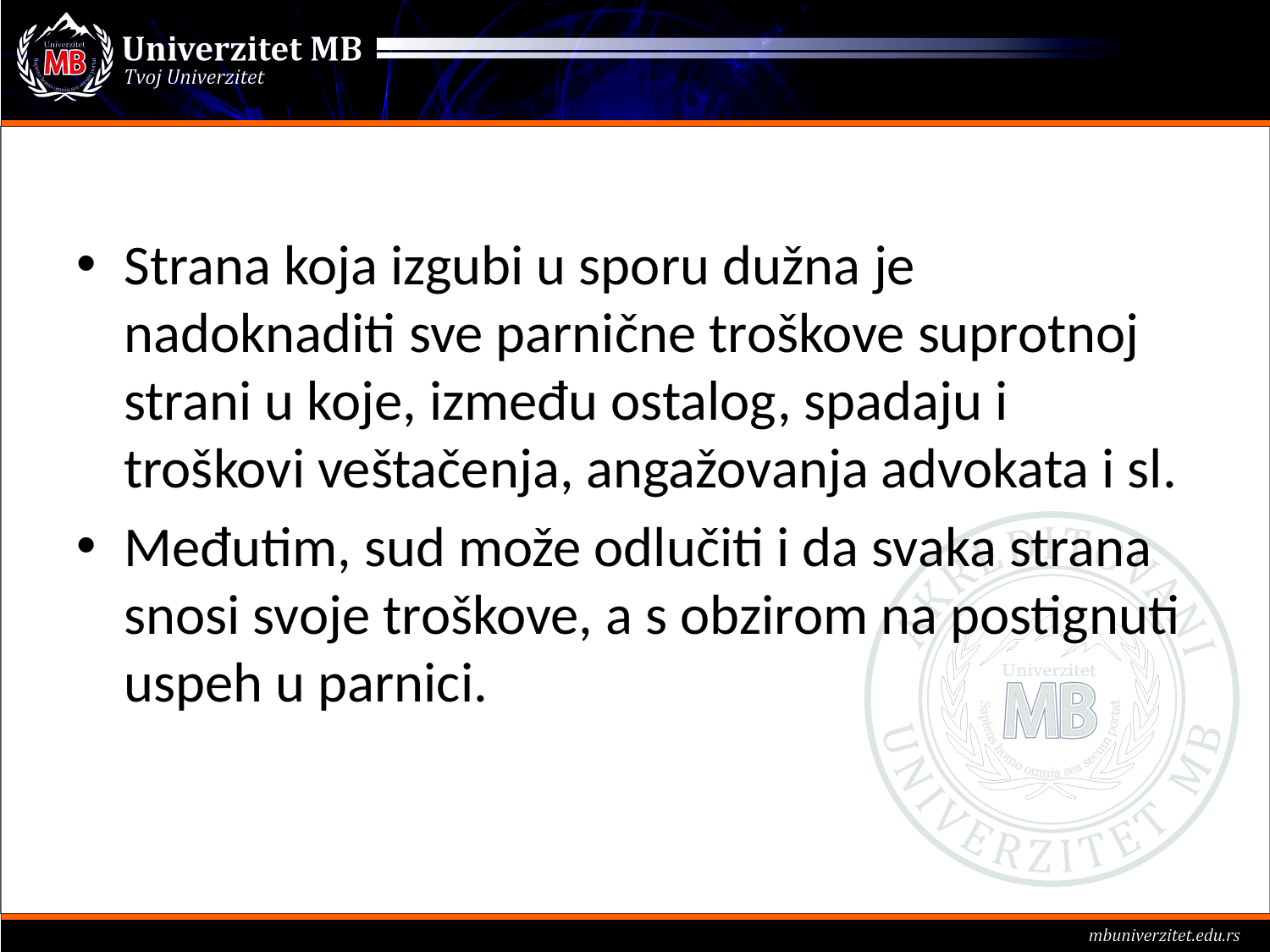

#
Strana koja izgubi u sporu dužna je nadoknaditi sve parnične troškove suprotnoj strani u koje, između ostalog, spadaju i troškovi veštačenja, angažovanja advokata i sl.
Međutim, sud može odlučiti i da svaka strana snosi svoje troškove, a s obzirom na postignuti uspeh u parnici.